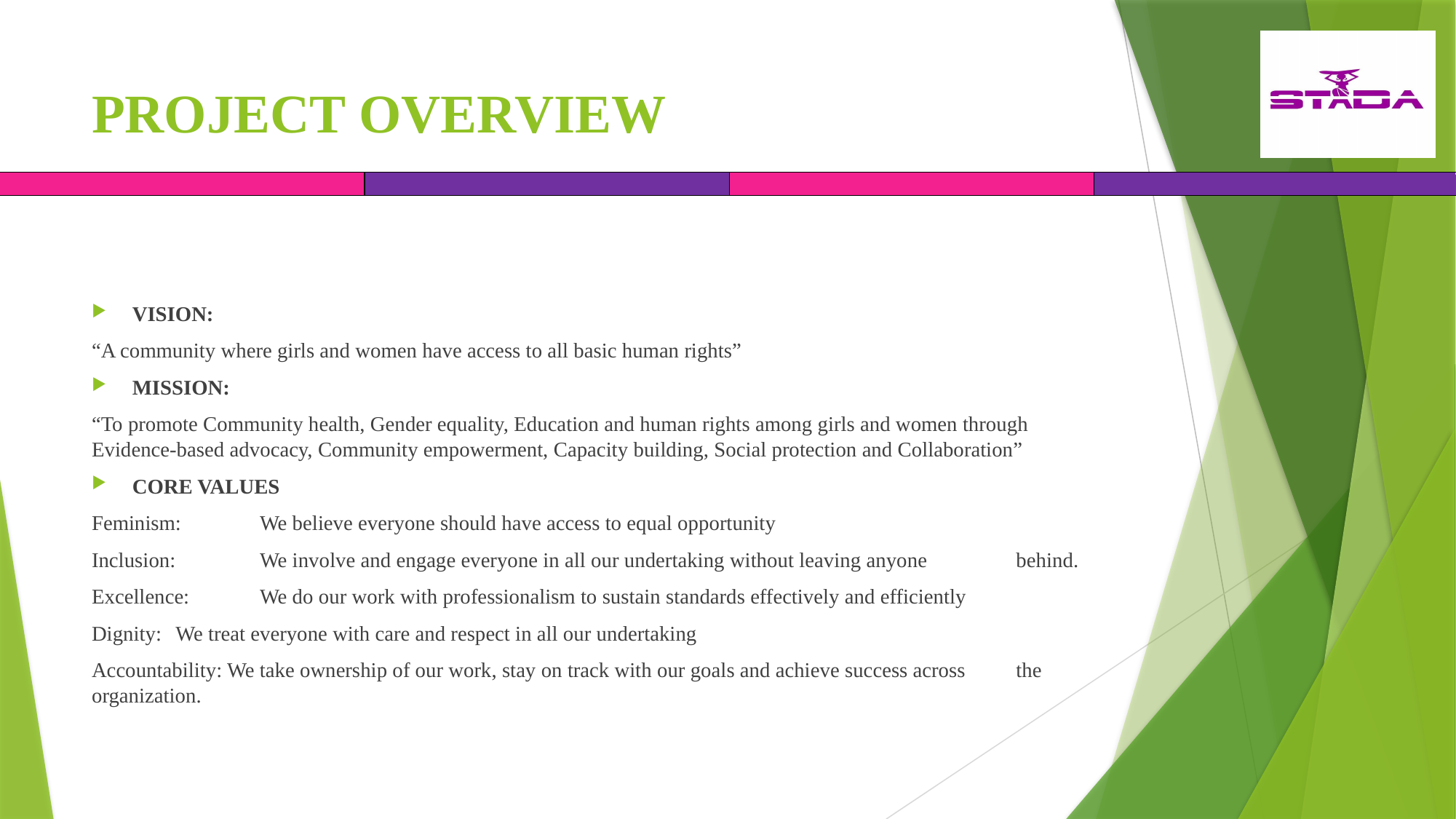

# PROJECT OVERVIEW

VISION:
“A community where girls and women have access to all basic human rights”
MISSION:
“To promote Community health, Gender equality, Education and human rights among girls and women through Evidence-based advocacy, Community empowerment, Capacity building, Social protection and Collaboration”
CORE VALUES
Feminism:	We believe everyone should have access to equal opportunity
Inclusion: 	We involve and engage everyone in all our undertaking without leaving anyone 			behind.
Excellence:	We do our work with professionalism to sustain standards effectively and efficiently
Dignity:		We treat everyone with care and respect in all our undertaking
Accountability: We take ownership of our work, stay on track with our goals and achieve success across 		the organization.